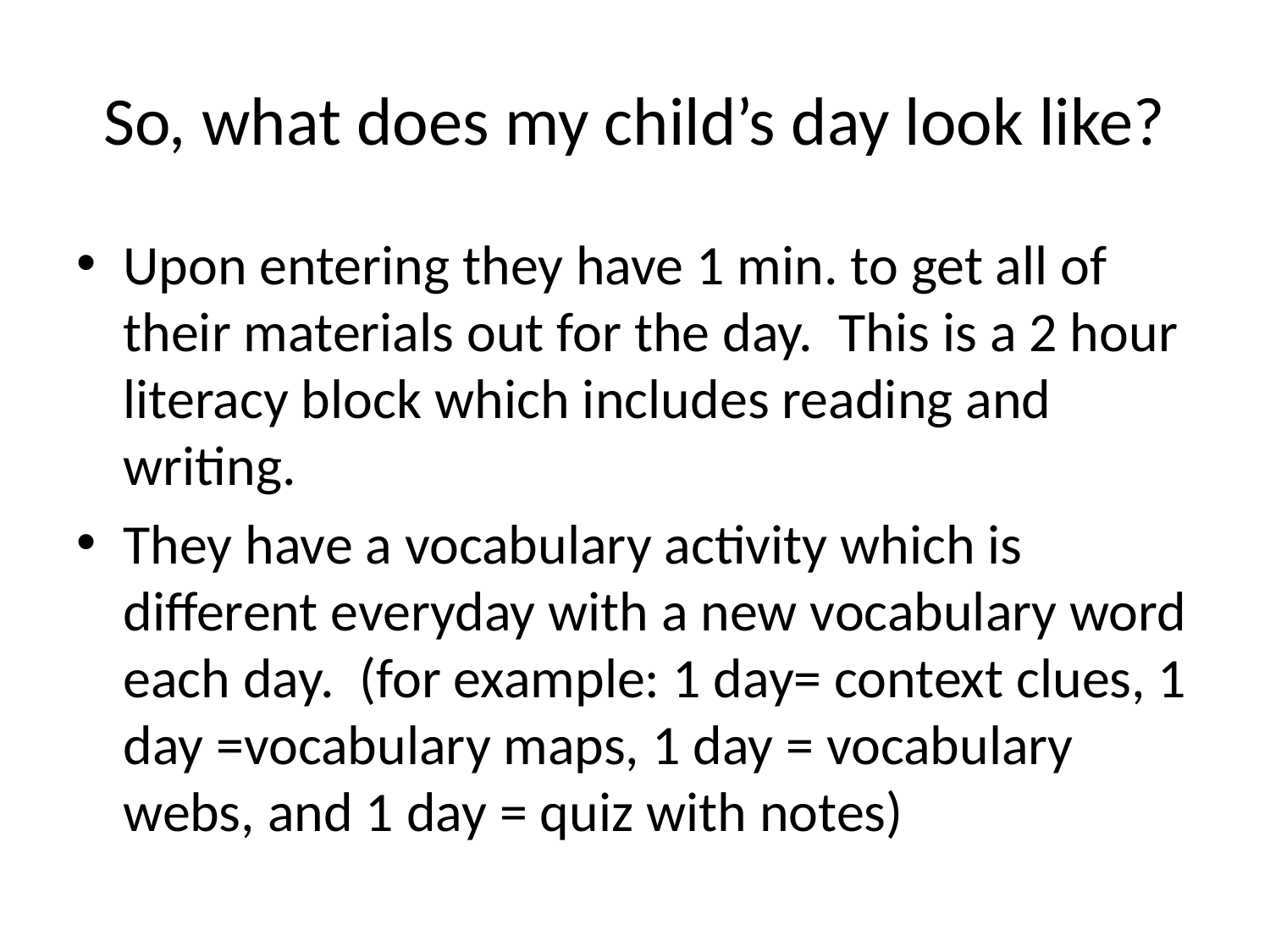

# So, what does my child’s day look like?
Upon entering they have 1 min. to get all of their materials out for the day.  This is a 2 hour literacy block which includes reading and writing.
They have a vocabulary activity which is different everyday with a new vocabulary word each day.  (for example: 1 day= context clues, 1 day =vocabulary maps, 1 day = vocabulary webs, and 1 day = quiz with notes)